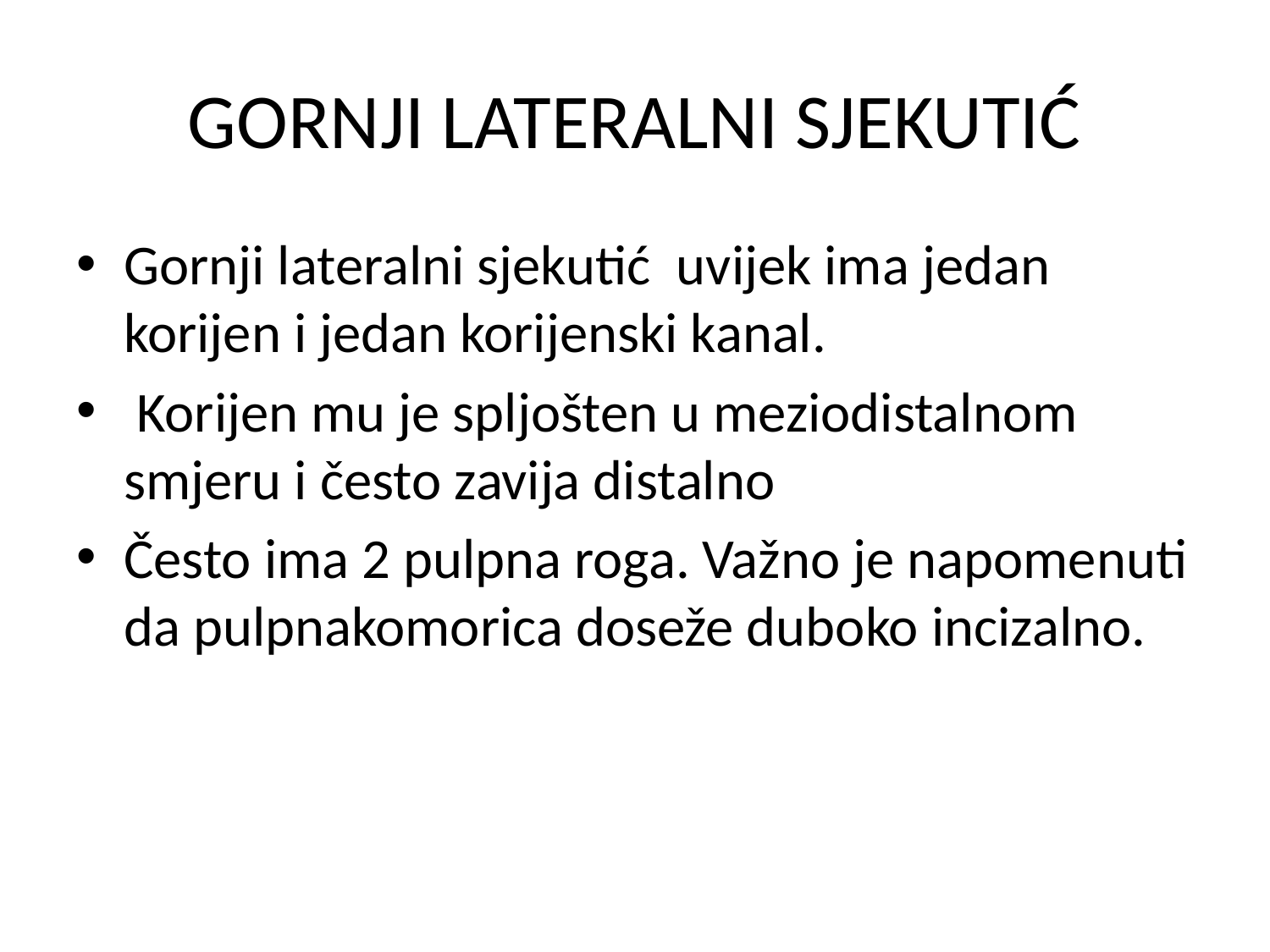

# GORNJI LATERALNI SJEKUTIĆ
Gornji lateralni sjekutić  uvijek ima jedan korijen i jedan korijenski kanal.
 Korijen mu je spljošten u meziodistalnom smjeru i često zavija distalno
Često ima 2 pulpna roga. Važno je napomenuti da pulpnakomorica doseže duboko incizalno.